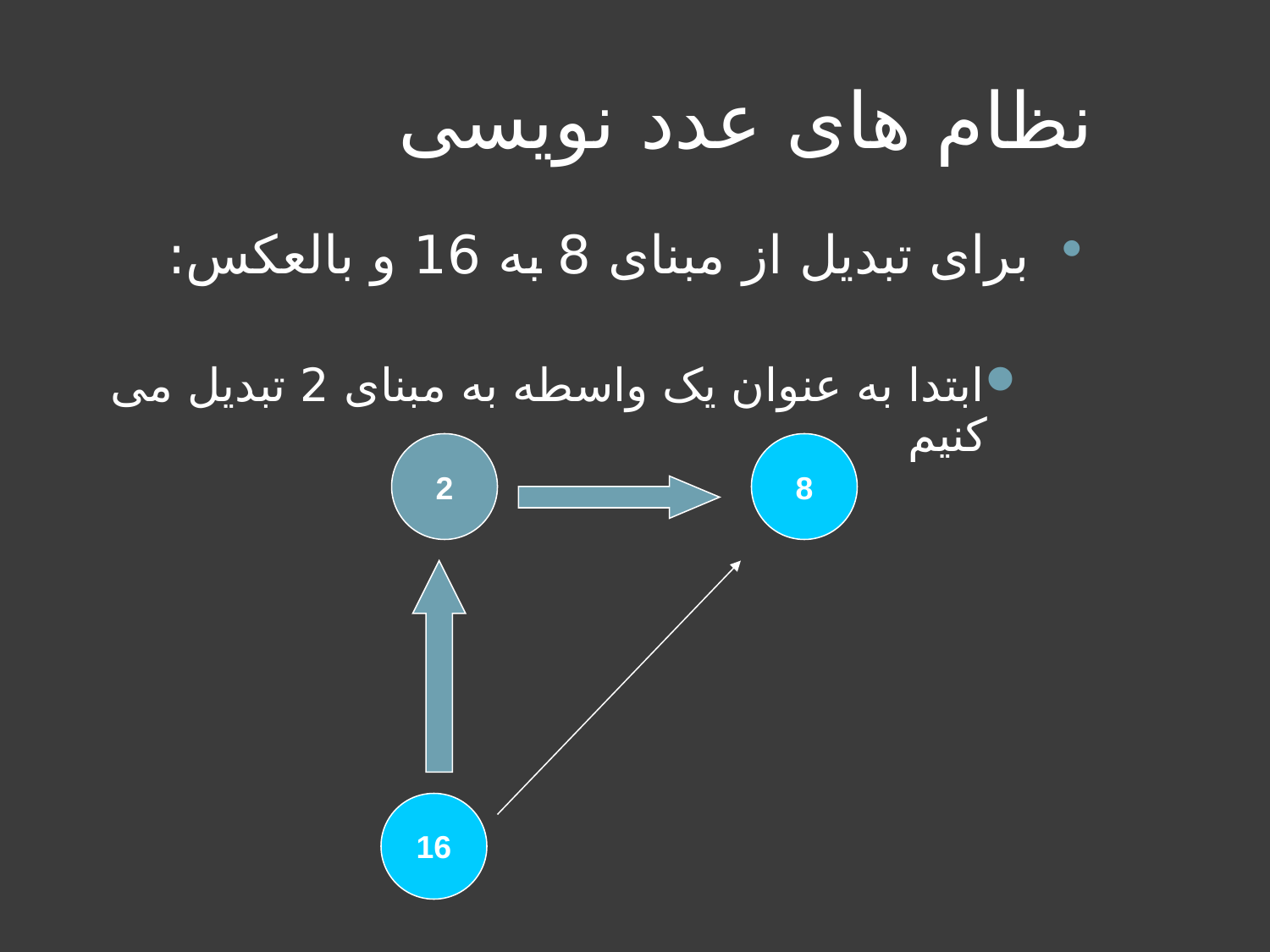

# نظام های عدد نویسی
برای تبدیل از مبنای 8 به 16 و بالعکس:

ابتدا به عنوان یک واسطه به مبنای 2 تبدیل می کنیم

2
8

16
دانشگاه کردستان - دانشکده فنی و مهندسی - کارگاه کامپیوتر
38